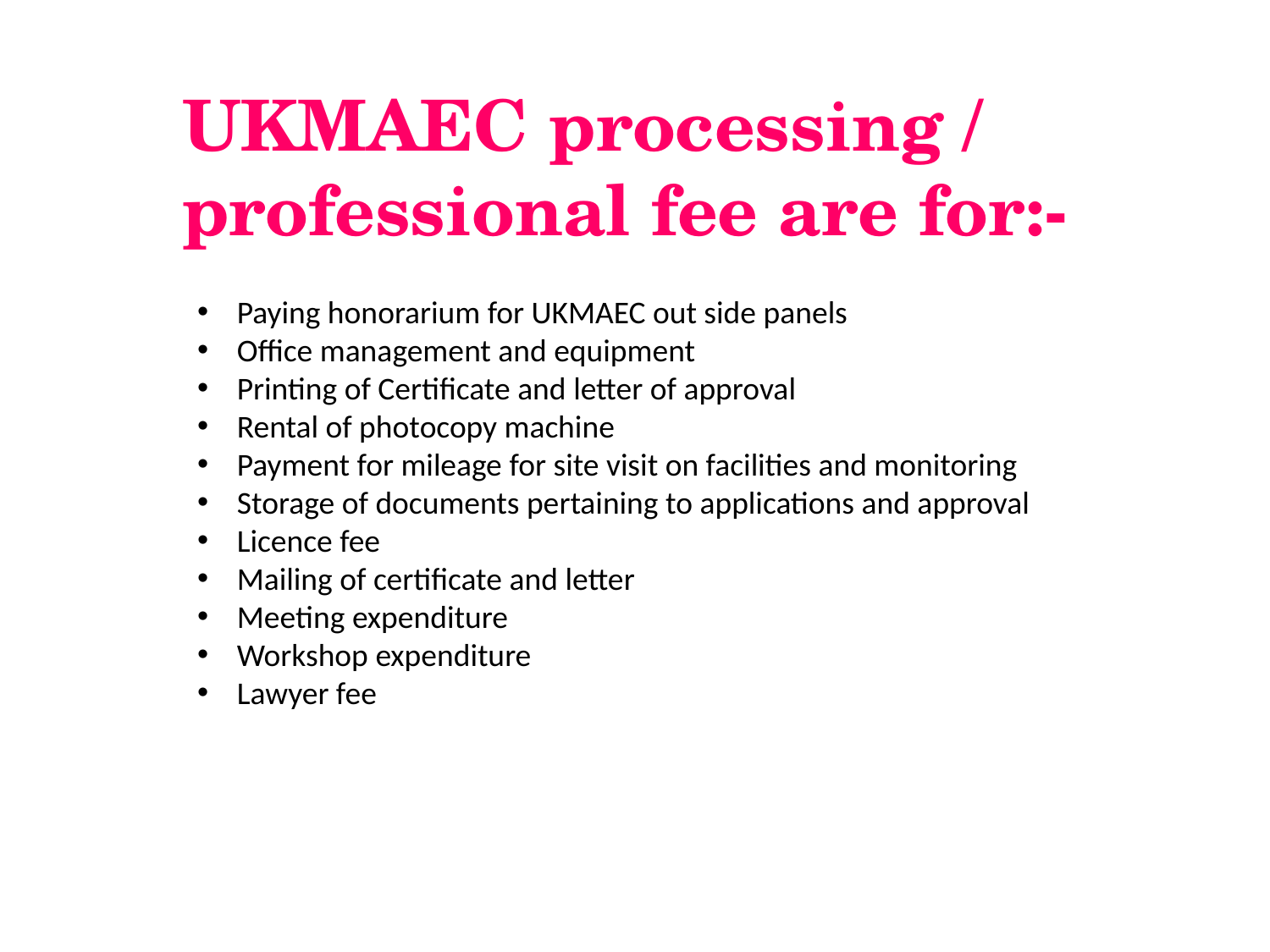

UKMAEC processing / professional fee are for:-
Paying honorarium for UKMAEC out side panels
Office management and equipment
Printing of Certificate and letter of approval
Rental of photocopy machine
Payment for mileage for site visit on facilities and monitoring
Storage of documents pertaining to applications and approval
Licence fee
Mailing of certificate and letter
Meeting expenditure
Workshop expenditure
Lawyer fee